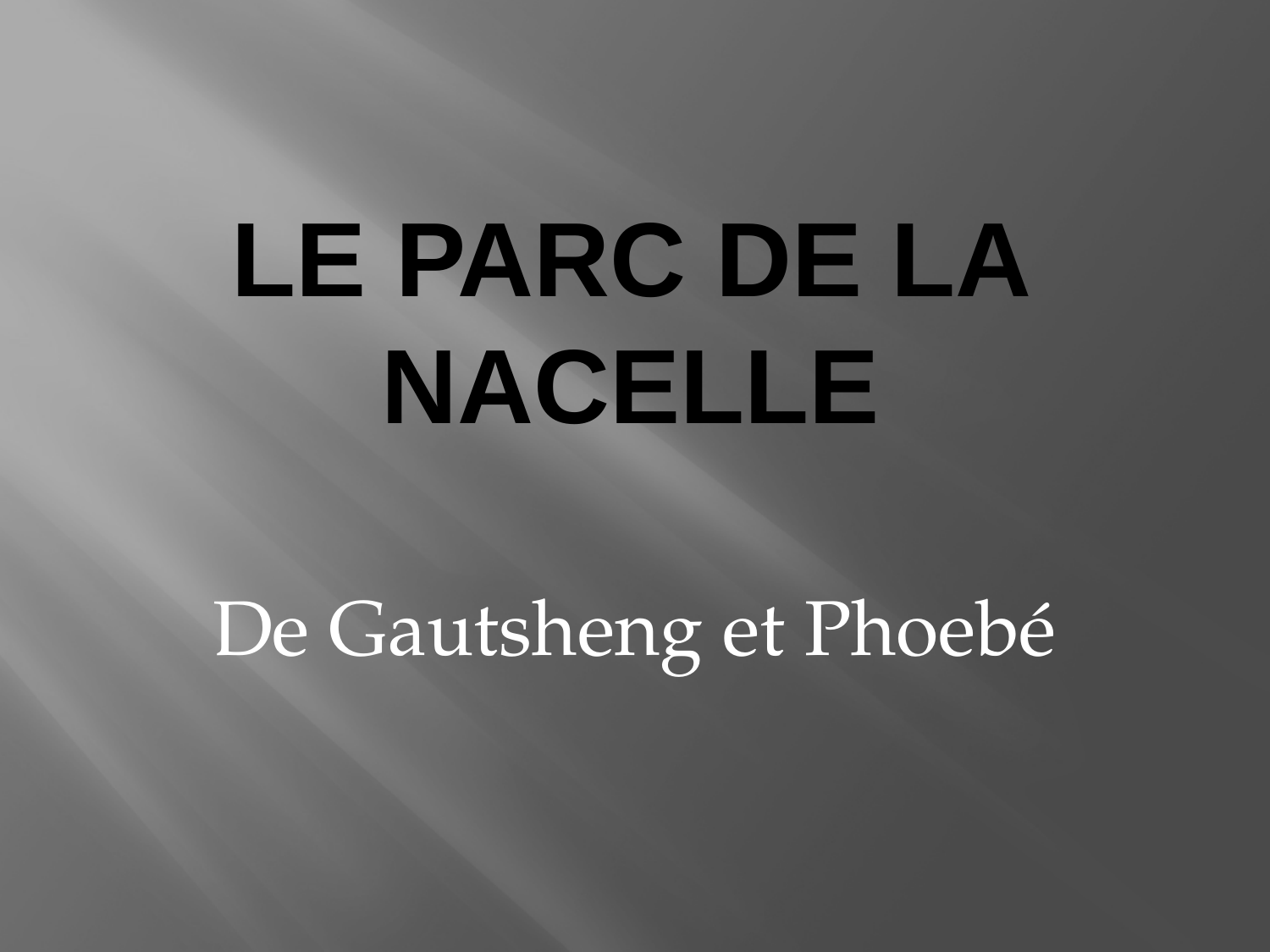

# Le parc de la Nacelle

De Gautsheng et Phoebé